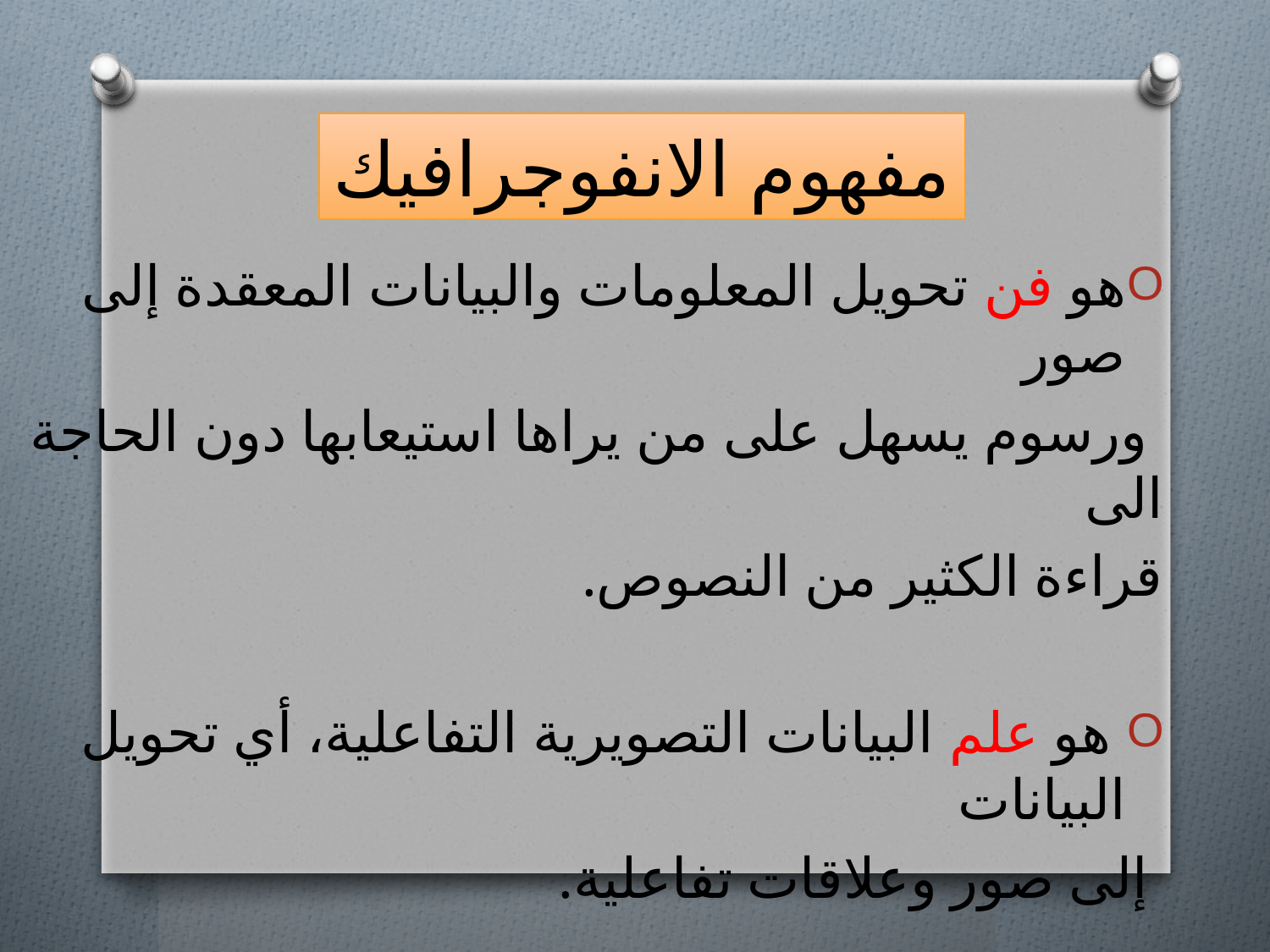

# مفهوم الانفوجرافيك
هو فن تحويل المعلومات والبيانات المعقدة إلى صور
 ورسوم يسهل على من يراها استيعابها دون الحاجة الى
قراءة الكثير من النصوص.

 هو علم البيانات التصويرية التفاعلية، أي تحويل البيانات
 إلى صور وعلاقات تفاعلية.